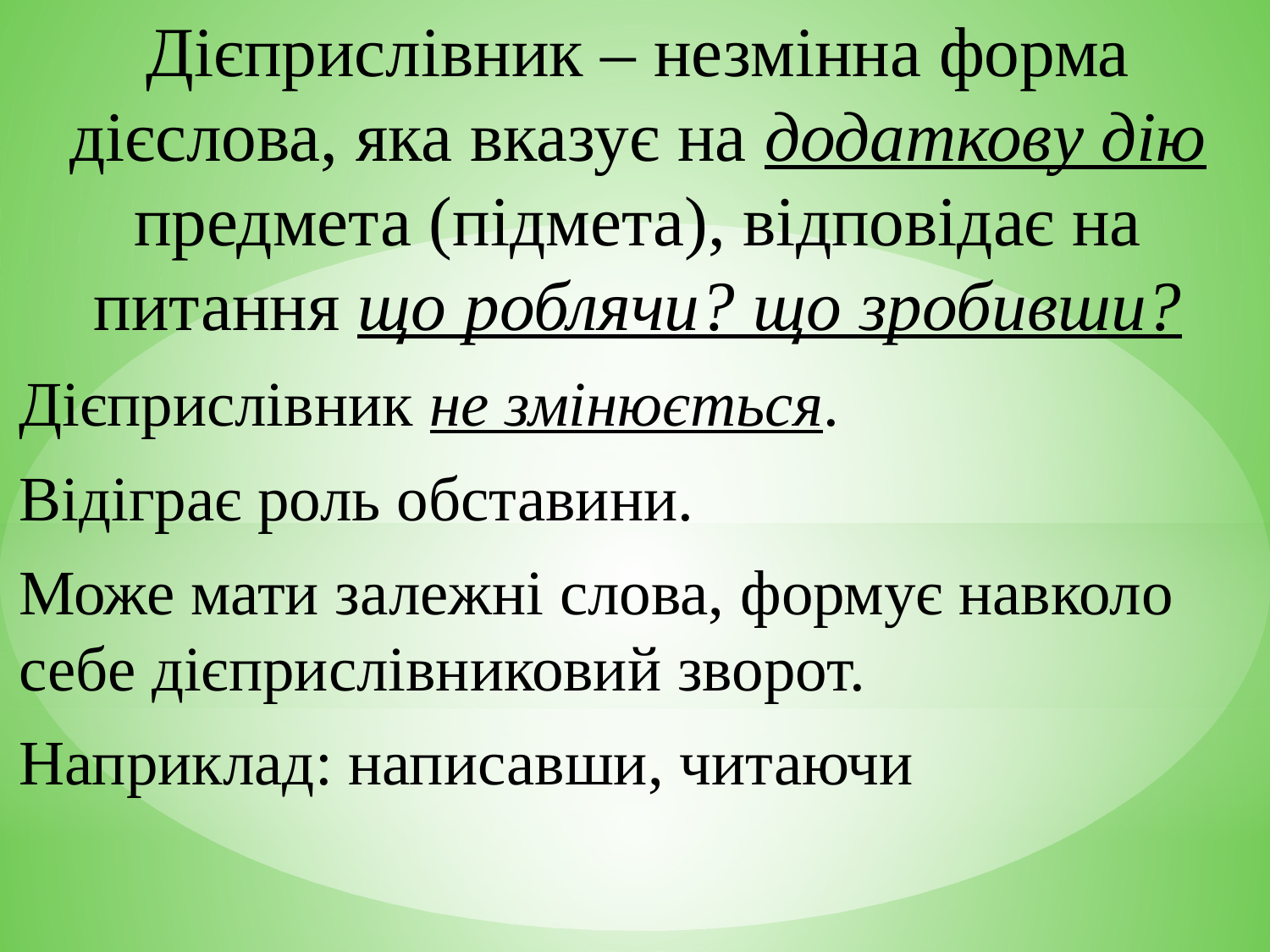

Дієприслівник – незмінна форма дієслова, яка вказує на додаткову дію предмета (підмета), відповідає на питання що роблячи? що зробивши?
Дієприслівник не змінюється.
Відіграє роль обставини.
Може мати залежні слова, формує навколо себе дієприслівниковий зворот.
Наприклад: написавши, читаючи